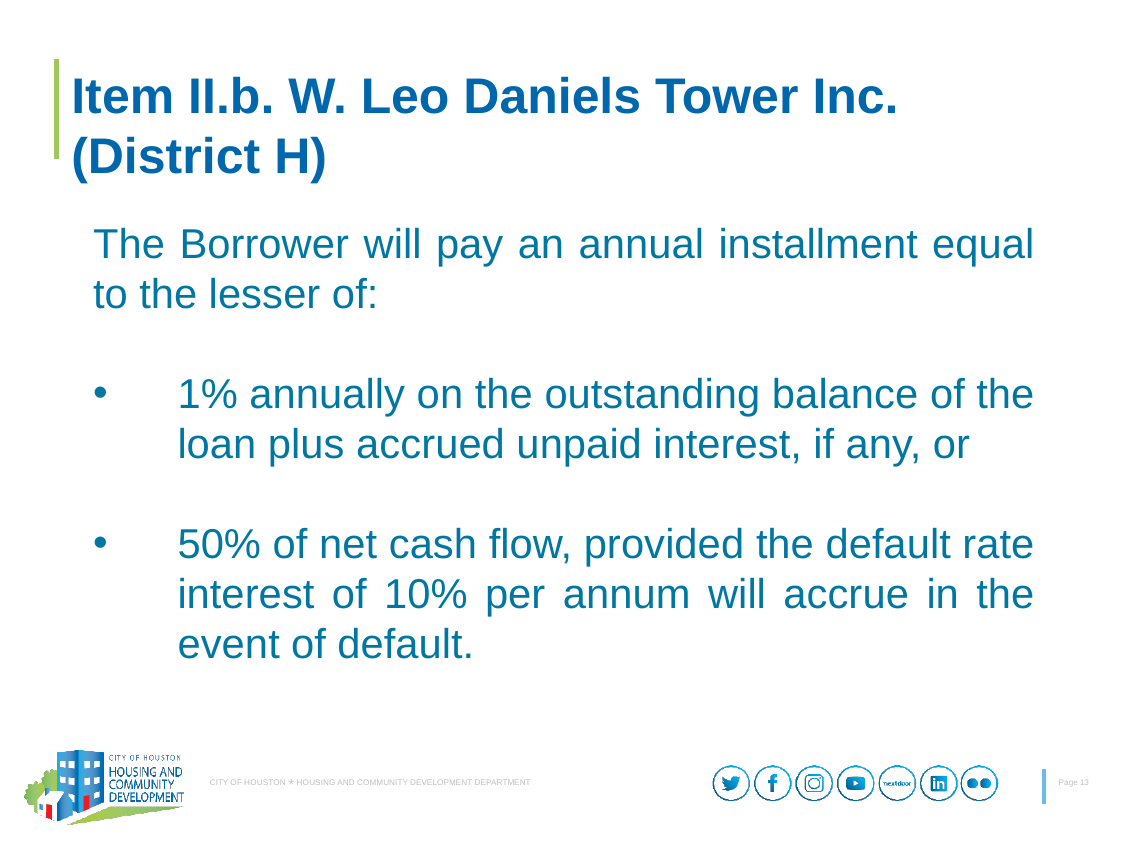

# Item II.b. W. Leo Daniels Tower Inc.  (District H)
The Borrower will pay an annual installment equal to the lesser of:

1% annually on the outstanding balance of the loan plus accrued unpaid interest, if any, or

50% of net cash flow, provided the default rate interest of 10% per annum will accrue in the event of default.